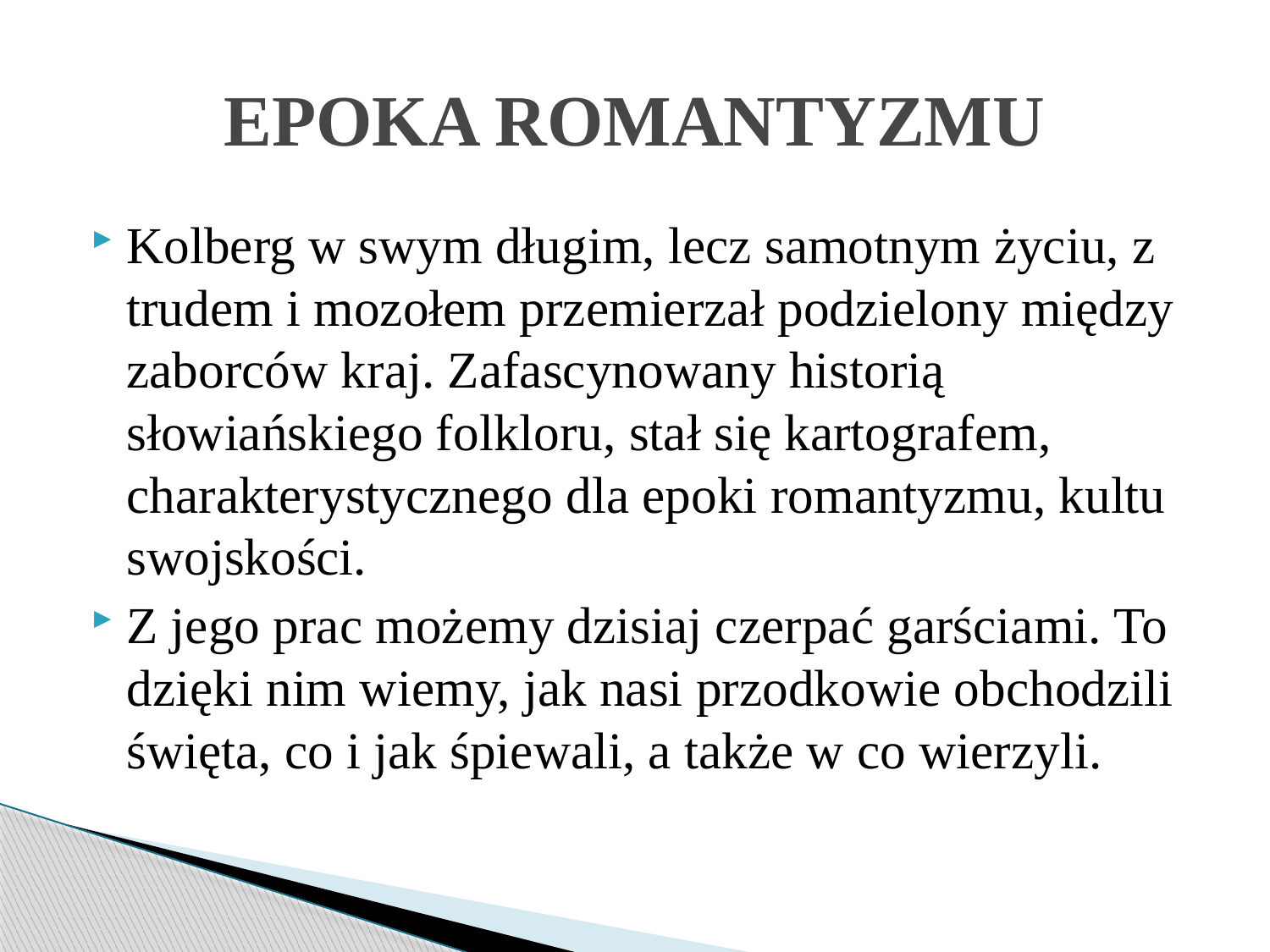

# EPOKA ROMANTYZMU
Kolberg w swym długim, lecz samotnym życiu, z trudem i mozołem przemierzał podzielony między zaborców kraj. Zafascynowany historią słowiańskiego folkloru, stał się kartografem, charakterystycznego dla epoki romantyzmu, kultu swojskości.
Z jego prac możemy dzisiaj czerpać garściami. To dzięki nim wiemy, jak nasi przodkowie obchodzili święta, co i jak śpiewali, a także w co wierzyli.